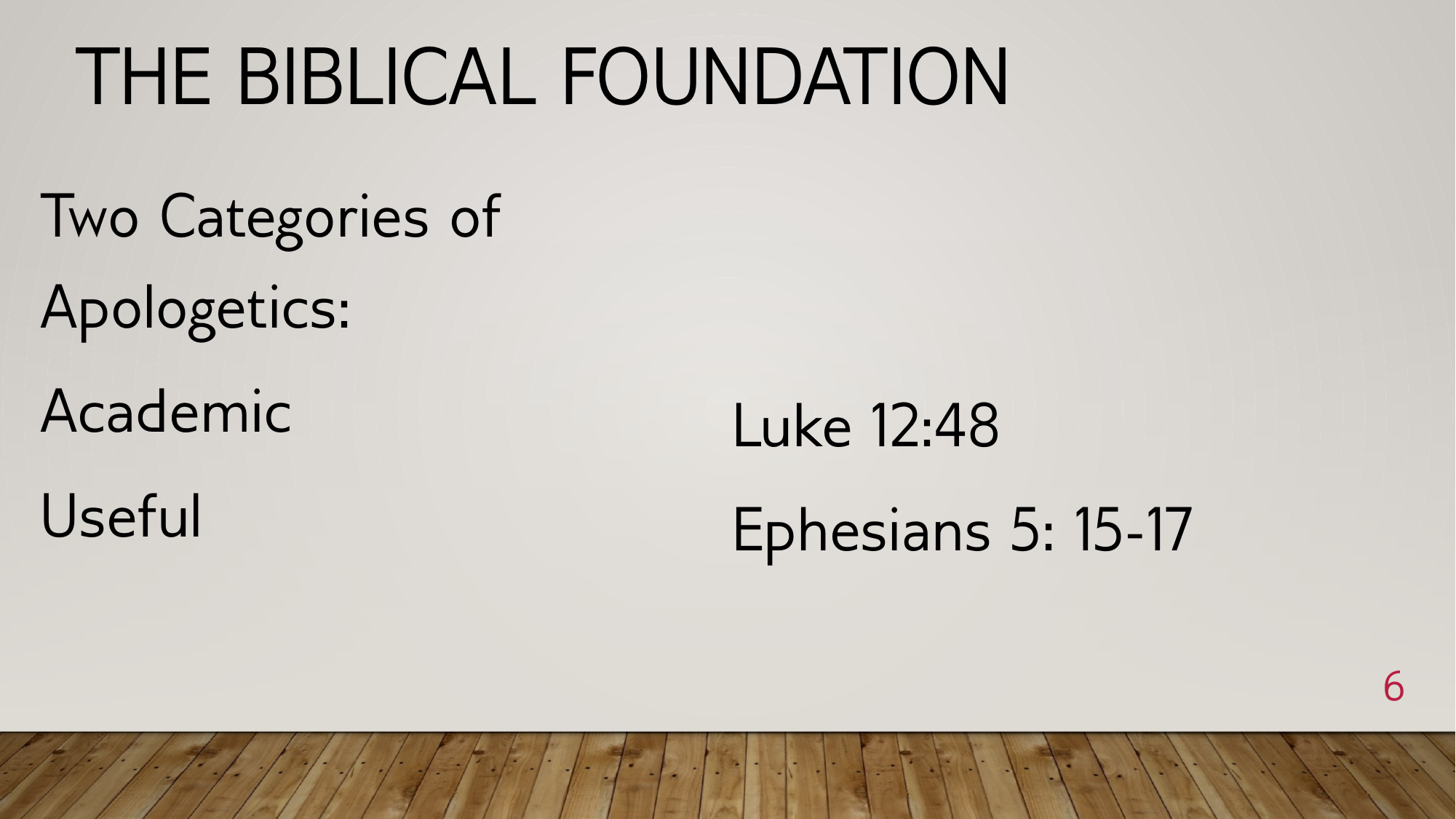

# The biblical foundation
Two Categories of Apologetics:
Academic
Useful

Luke 12:48
Ephesians 5: 15-17
6